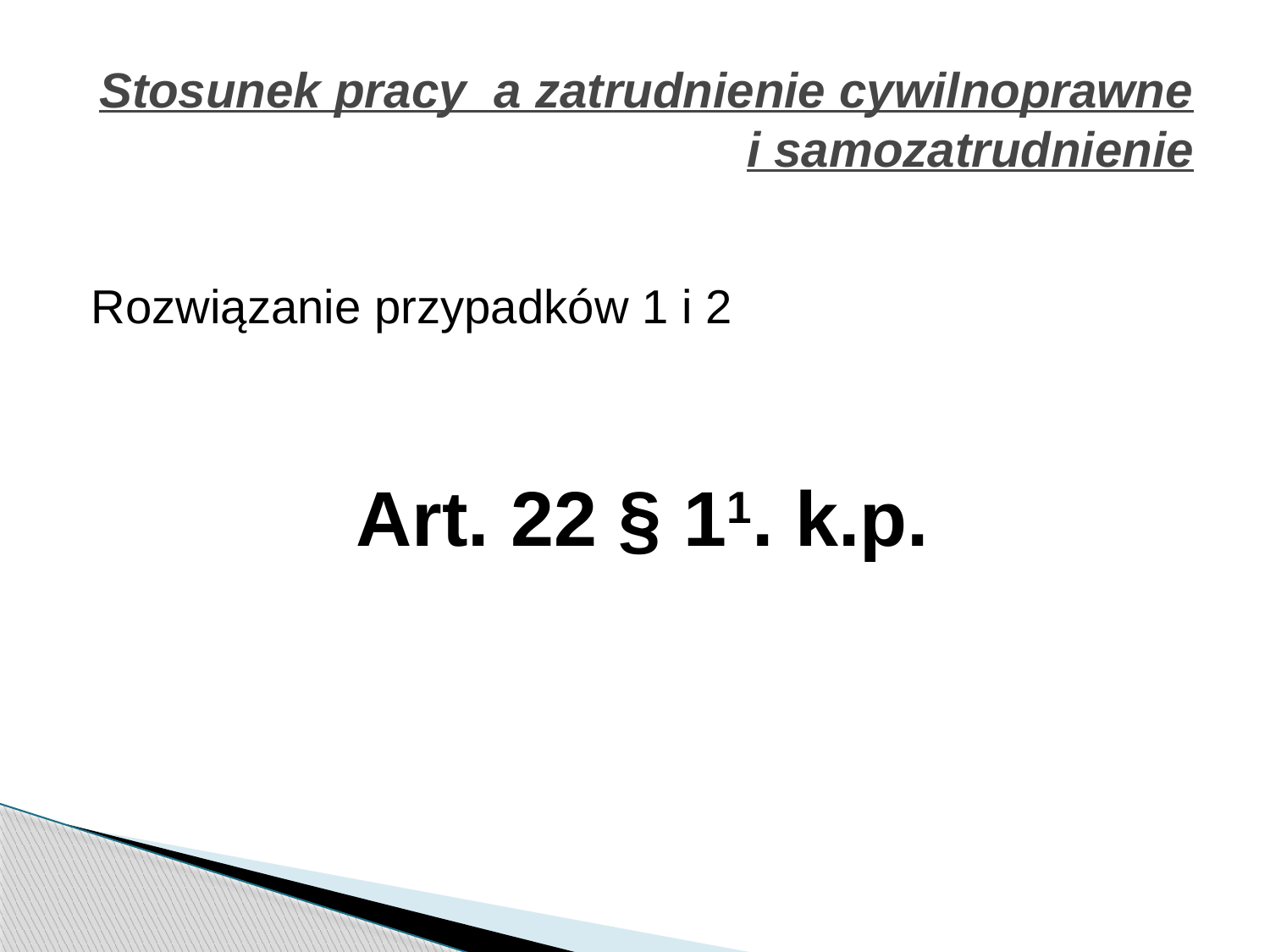

# Stosunek pracy  a zatrudnienie cywilnoprawne i samozatrudnienie

Rozwiązanie przypadków 1 i 2

Art. 22 § 11. k.p.